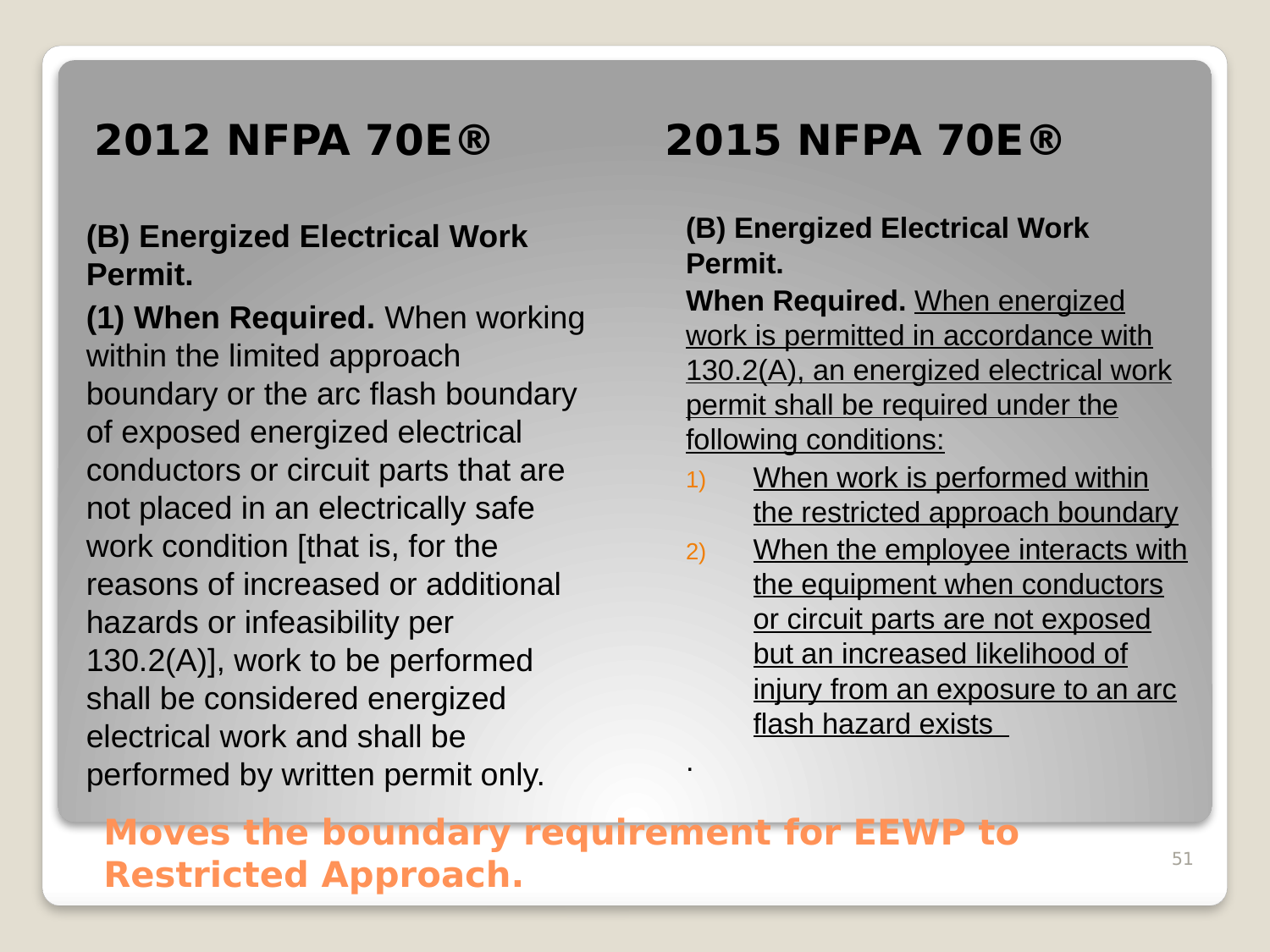

2012 NFPA 70E®
2015 NFPA 70E®

(B) Energized Electrical Work Permit.
(1) When Required. When working within the limited approach boundary or the arc flash boundary of exposed energized electrical conductors or circuit parts that are not placed in an electrically safe work condition [that is, for the reasons of increased or additional hazards or infeasibility per 130.2(A)], work to be performed shall be considered energized electrical work and shall be performed by written permit only.

(B) Energized Electrical Work Permit.
When Required. When energized work is permitted in accordance with 130.2(A), an energized electrical work permit shall be required under the following conditions:
When work is performed within the restricted approach boundary
When the employee interacts with the equipment when conductors or circuit parts are not exposed but an increased likelihood of injury from an exposure to an arc flash hazard exists
.
# Moves the boundary requirement for EEWP to Restricted Approach.
51